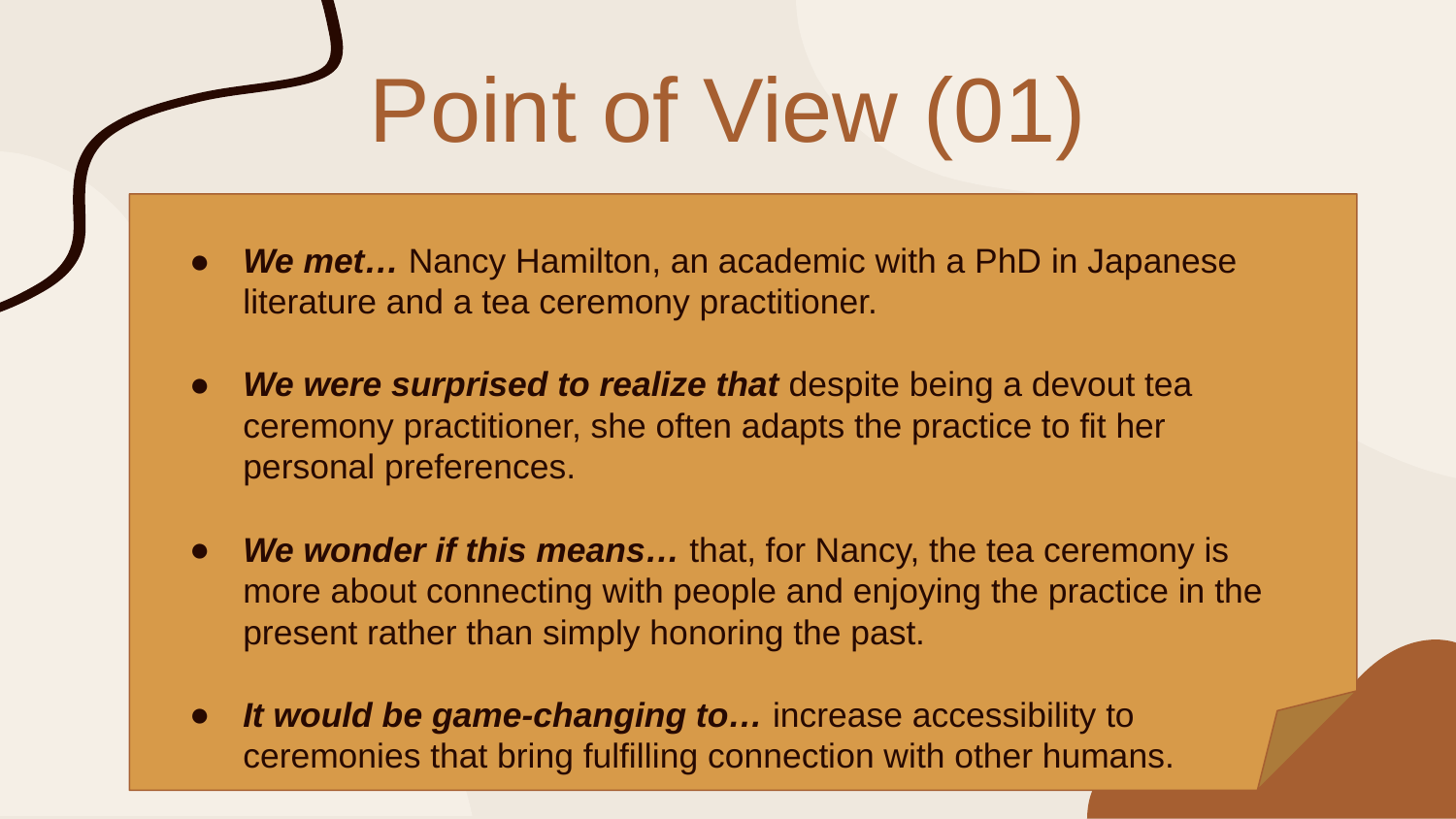

# Point of View (01)

We met… Nancy Hamilton, an academic with a PhD in Japanese literature and a tea ceremony practitioner.

We were surprised to realize that despite being a devout tea ceremony practitioner, she often adapts the practice to fit her personal preferences.

We wonder if this means… that, for Nancy, the tea ceremony is more about connecting with people and enjoying the practice in the present rather than simply honoring the past.

It would be game-changing to… increase accessibility to ceremonies that bring fulfilling connection with other humans.